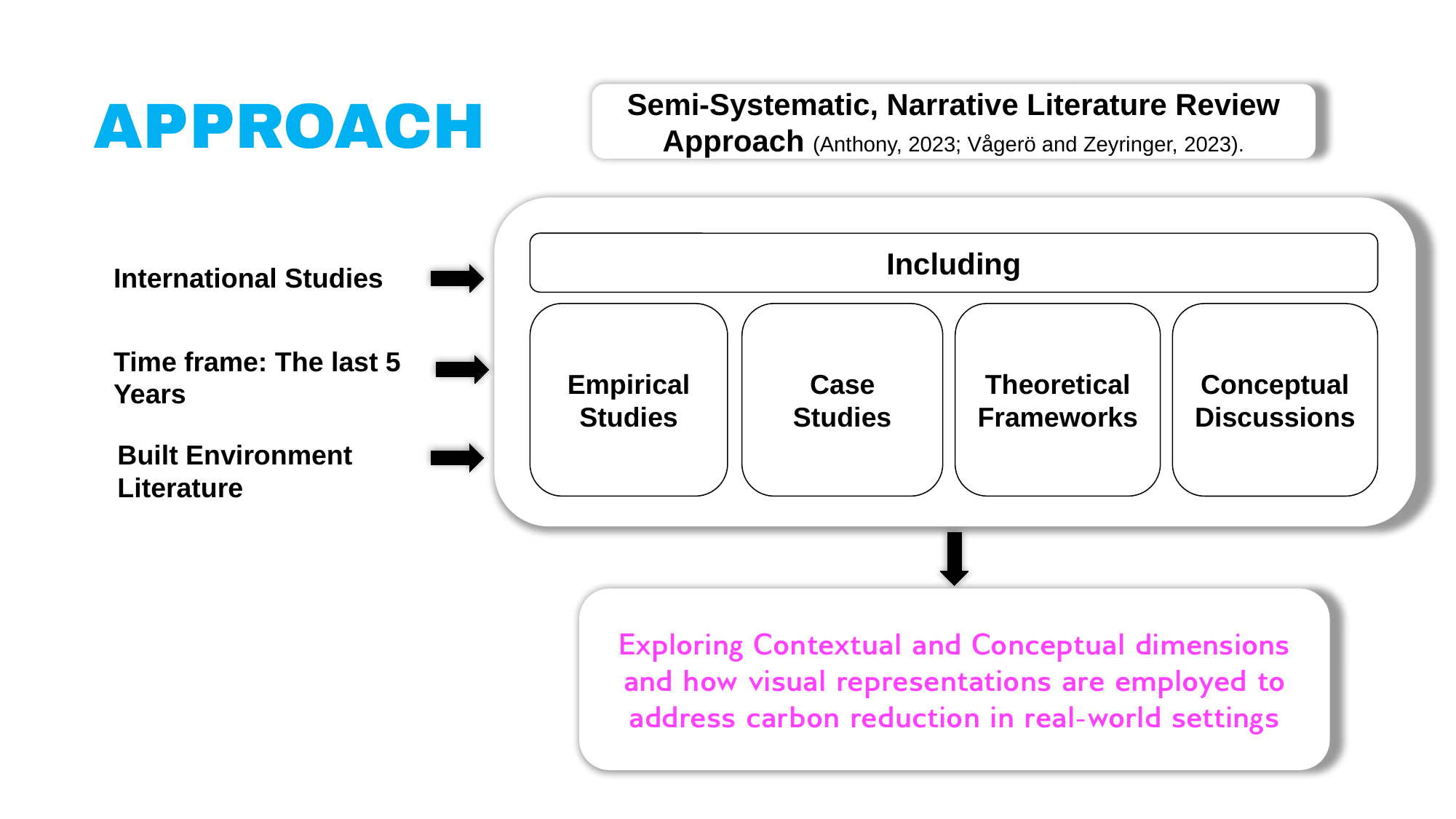

APPROACH
Semi-Systematic, Narrative Literature Review Approach (Anthony, 2023; Vågerö and Zeyringer, 2023).

Including

International Studies
Empirical Studies
Case Studies
Theoretical Frameworks
Conceptual Discussions
Time frame: The last 5 Years

Built Environment Literature

Exploring Contextual and Conceptual dimensions and how visual representations are employed to address carbon reduction in real-world settings